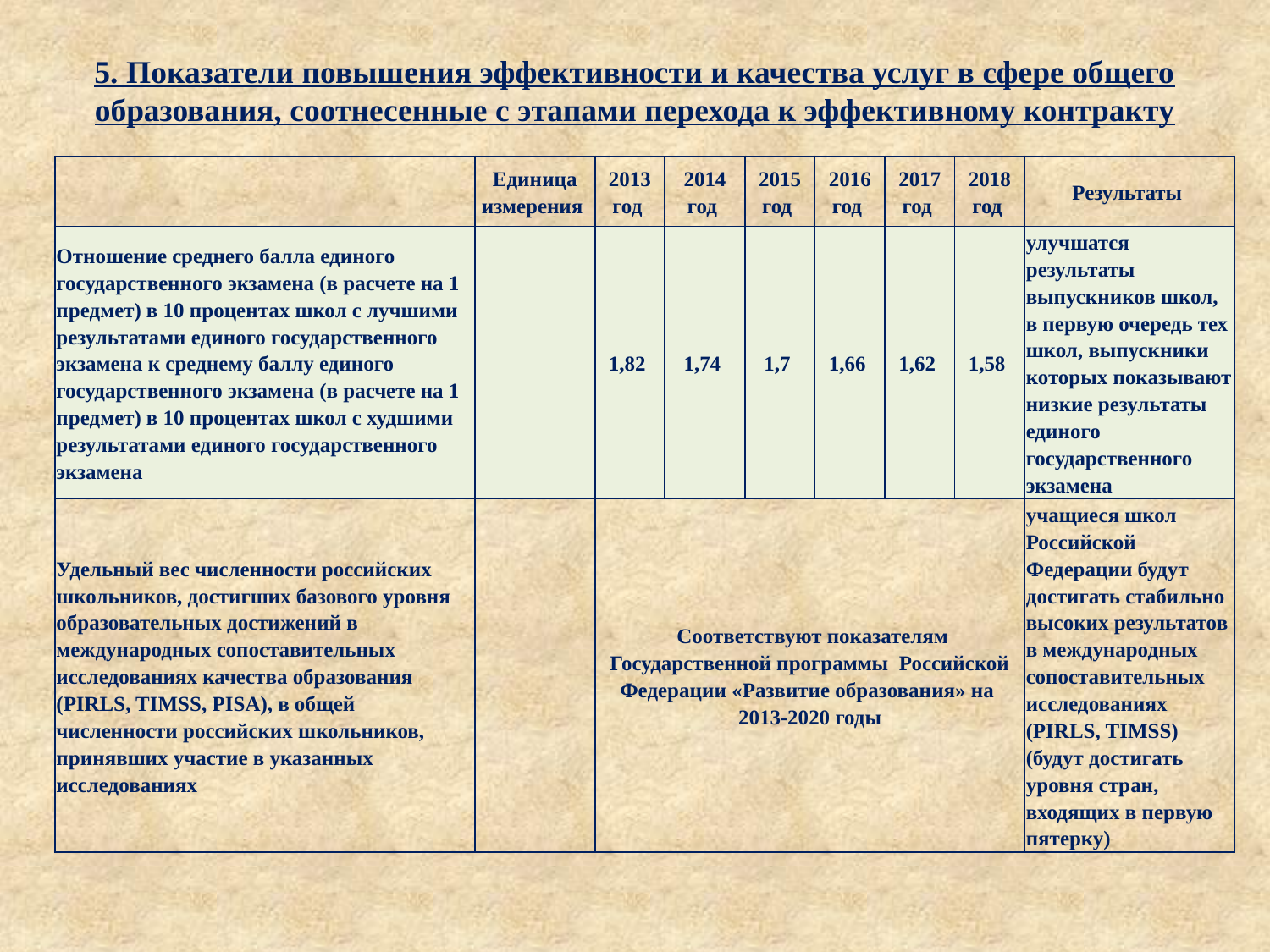

5. Показатели повышения эффективности и качества услуг в сфере общего образования, соотнесенные с этапами перехода к эффективному контракту
|  | Единица измерения | 2013 год | 2014 год | 2015 год | 2016 год | 2017 год | 2018 год | Результаты |
| --- | --- | --- | --- | --- | --- | --- | --- | --- |
| Отношение среднего балла единого государственного экзамена (в расчете на 1 предмет) в 10 процентах школ с лучшими результатами единого государственного экзамена к среднему баллу единого государственного экзамена (в расчете на 1 предмет) в 10 процентах школ с худшими результатами единого государственного экзамена |  | 1,82 | 1,74 | 1,7 | 1,66 | 1,62 | 1,58 | улучшатся результаты выпускников школ, в первую очередь тех школ, выпускники которых показывают низкие результаты единого государственного экзамена |
| Удельный вес численности российских школьников, достигших базового уровня образовательных достижений в международных сопоставительных исследованиях качества образования (PIRLS, TIMSS, PISA), в общей численности российских школьников, принявших участие в указанных исследованиях |  | Соответствуют показателям Государственной программы Российской Федерации «Развитие образования» на 2013-2020 годы |  |  |  |  |  | учащиеся школ Российской Федерации будут достигать стабильно высоких результатов в международных сопоставительных исследованиях (PIRLS, TIMSS) (будут достигать уровня стран, входящих в первую пятерку) |